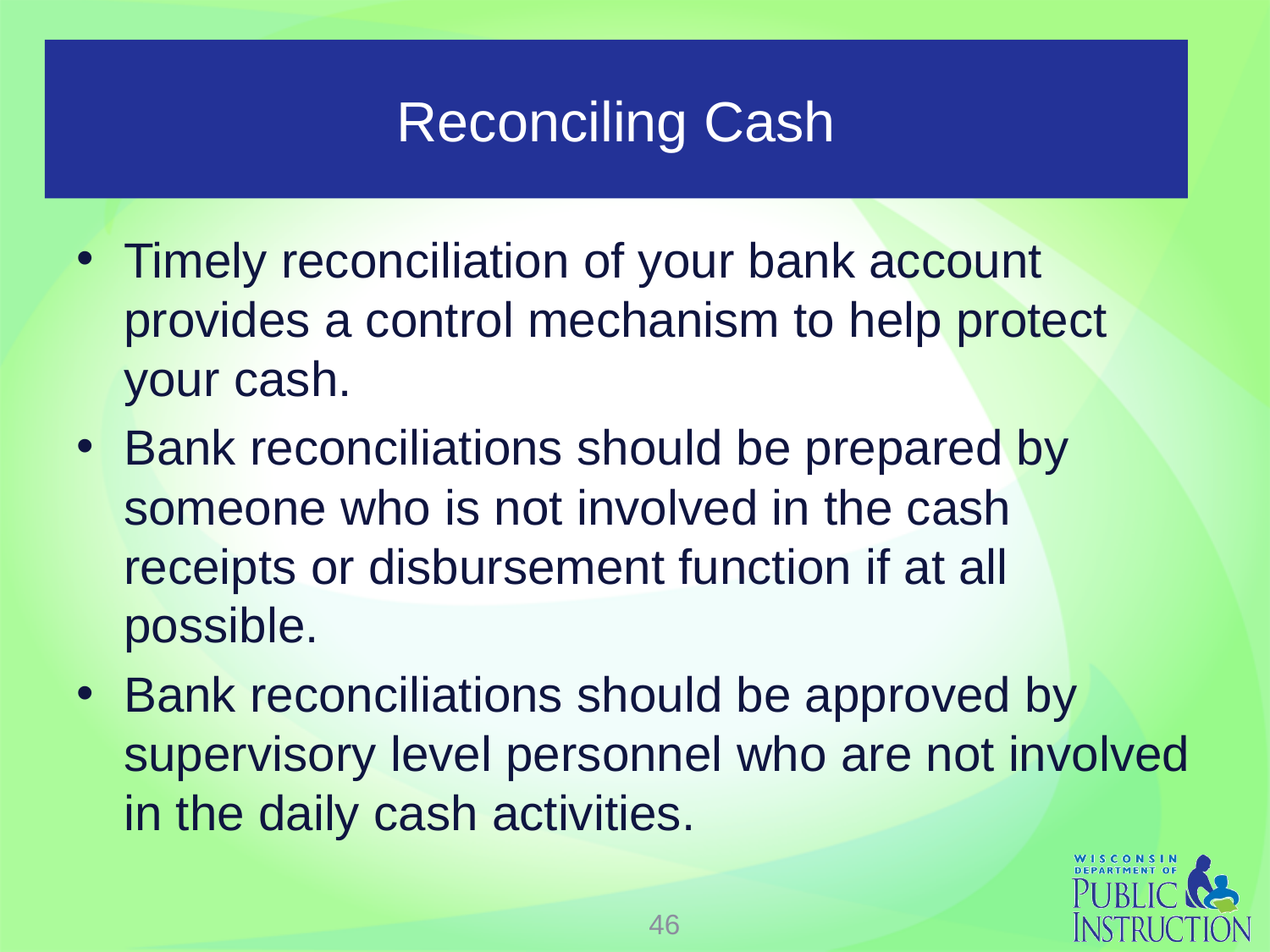

# Reconciling Cash
Timely reconciliation of your bank account provides a control mechanism to help protect your cash.
Bank reconciliations should be prepared by someone who is not involved in the cash receipts or disbursement function if at all possible.
Bank reconciliations should be approved by supervisory level personnel who are not involved in the daily cash activities.

46